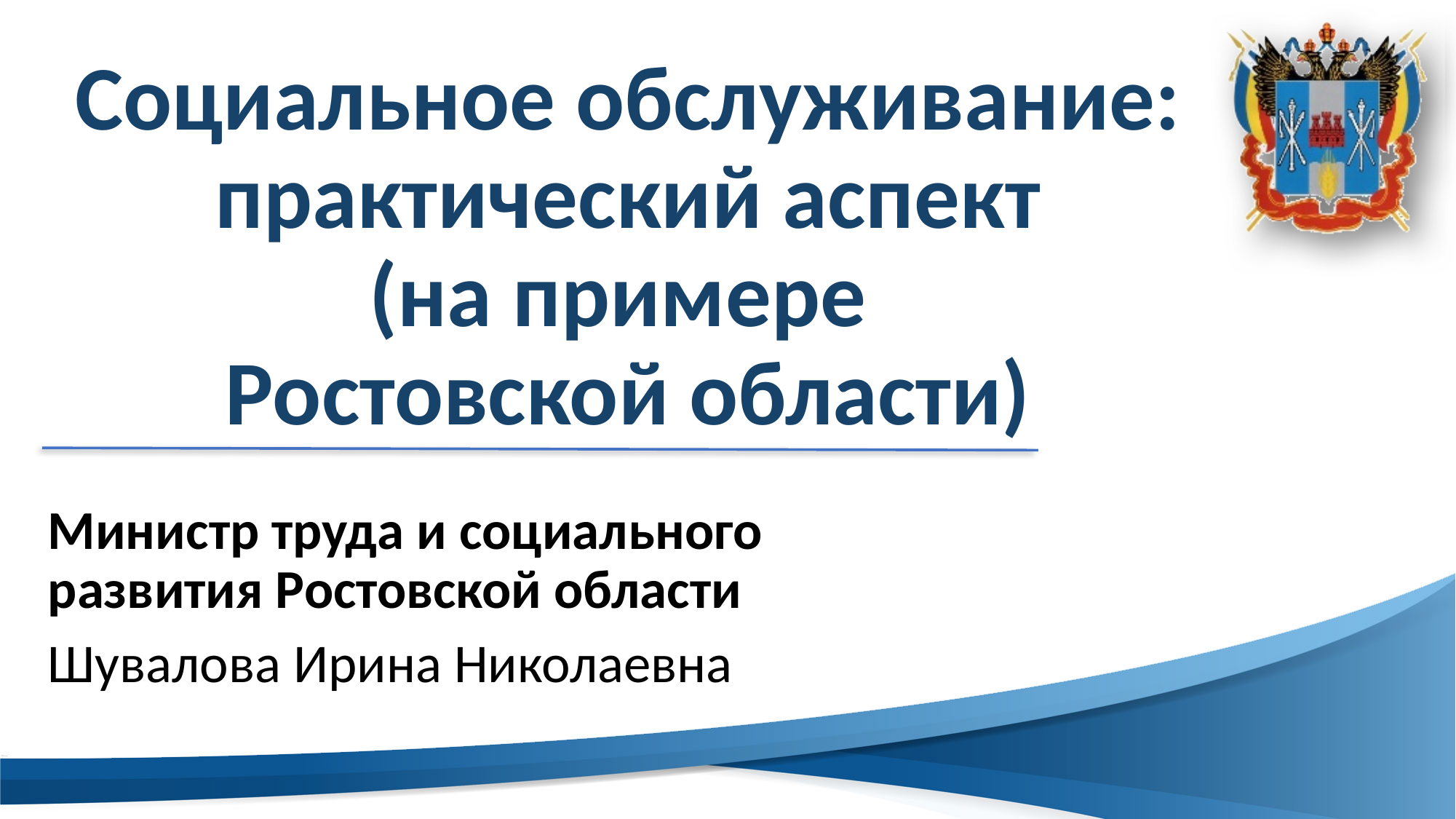

# Социальное обслуживание: практический аспект (на примере Ростовской области)
Министр труда и социального
развития Ростовской области
Шувалова Ирина Николаевна